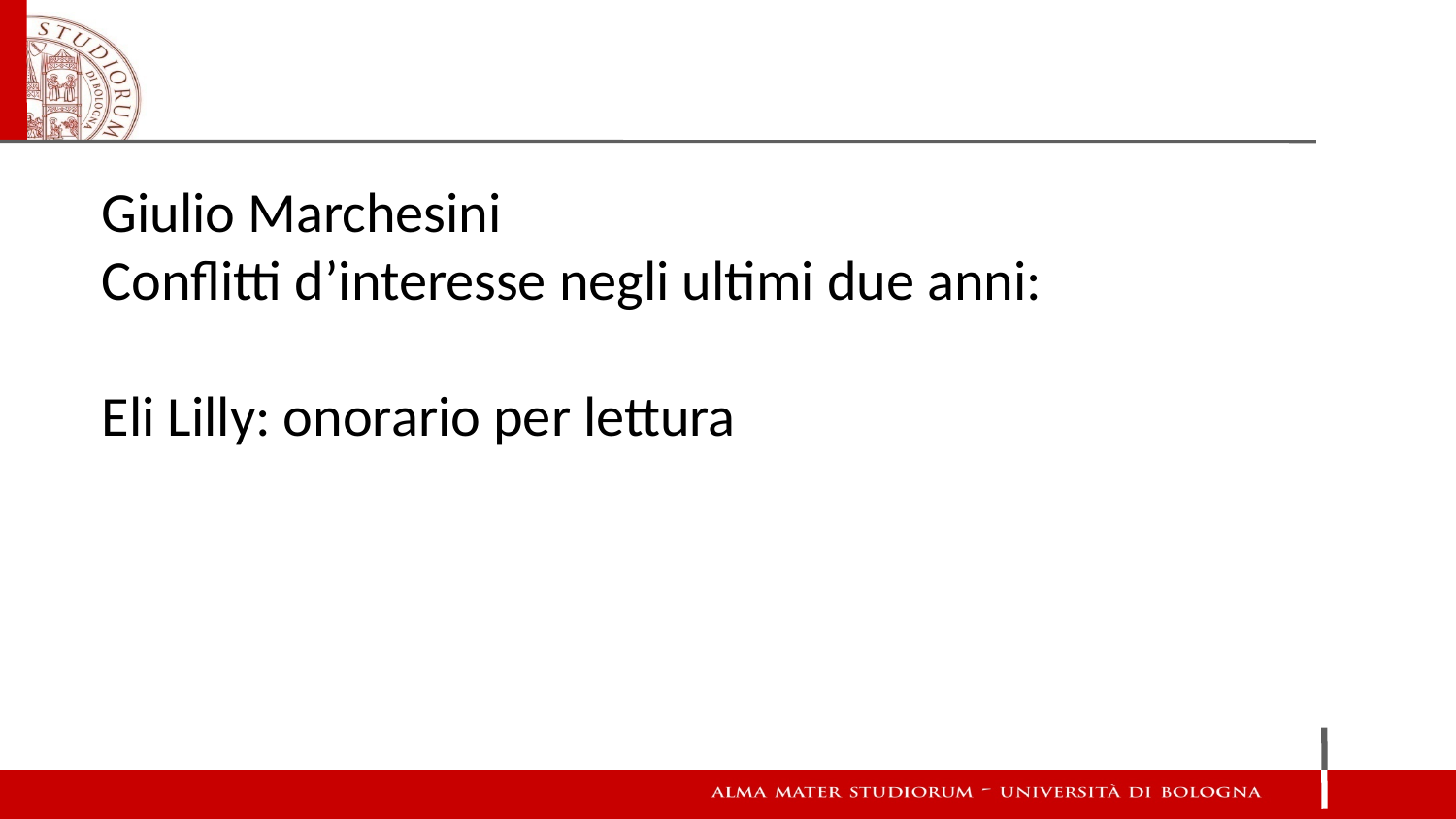

Giulio Marchesini
Conflitti d’interesse negli ultimi due anni:

Eli Lilly: onorario per lettura